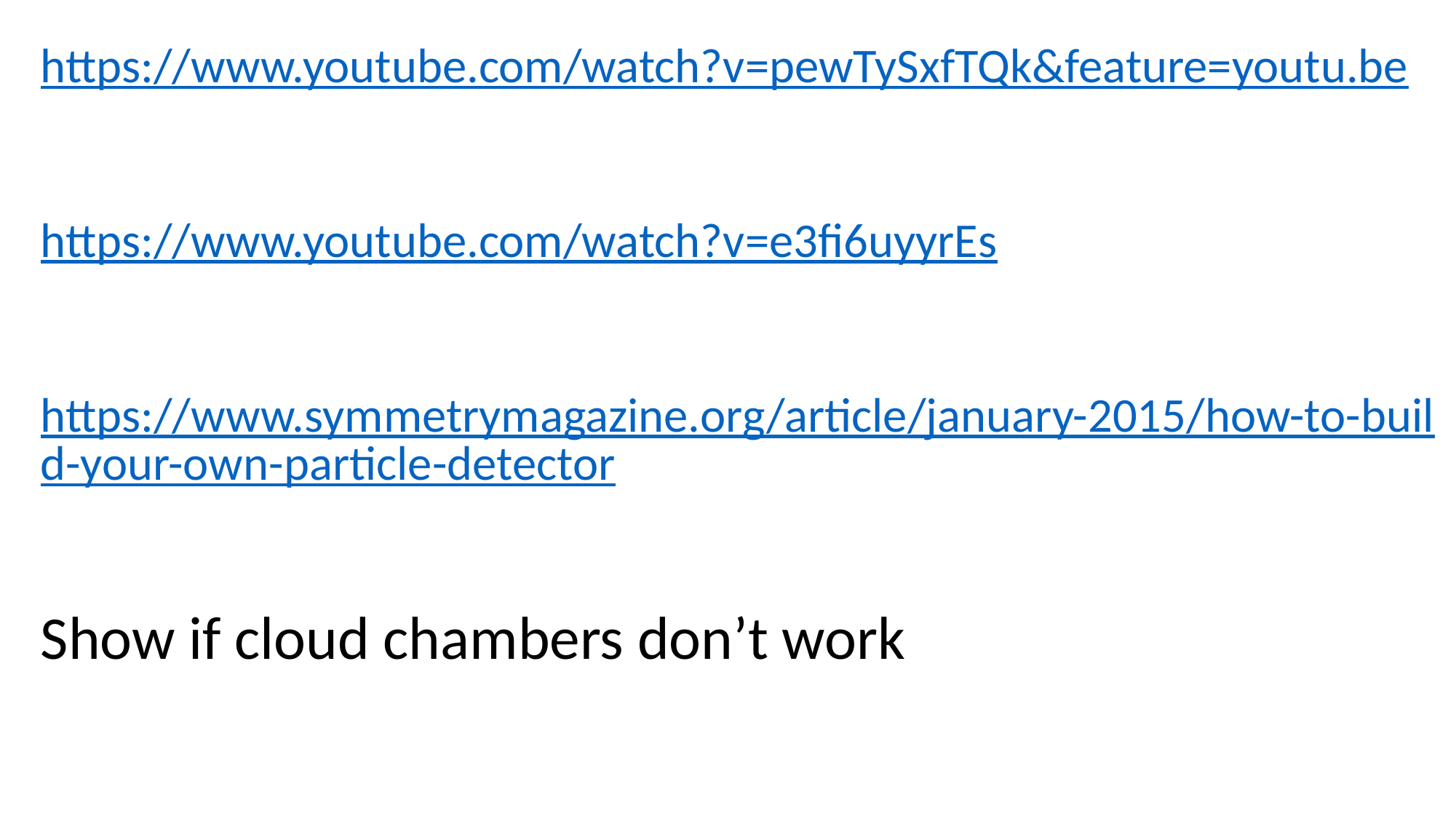

https://www.youtube.com/watch?v=pewTySxfTQk&feature=youtu.be

https://www.youtube.com/watch?v=e3fi6uyyrEs

https://www.symmetrymagazine.org/article/january-2015/how-to-build-your-own-particle-detector
Show if cloud chambers don’t work